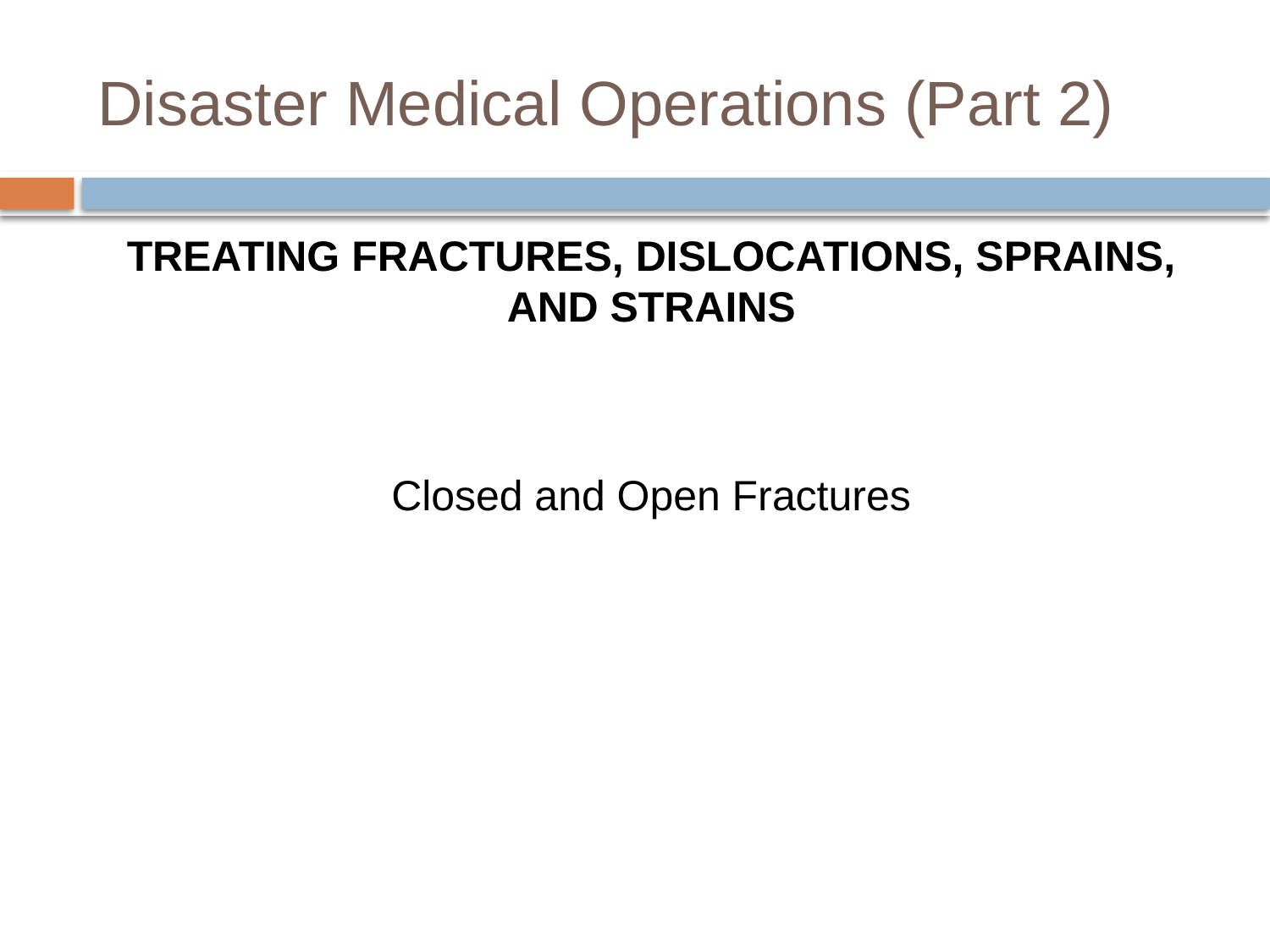

# Disaster Medical Operations (Part 2)
Treating Fractures, Dislocations, Sprains, and Strains

Closed and Open Fractures